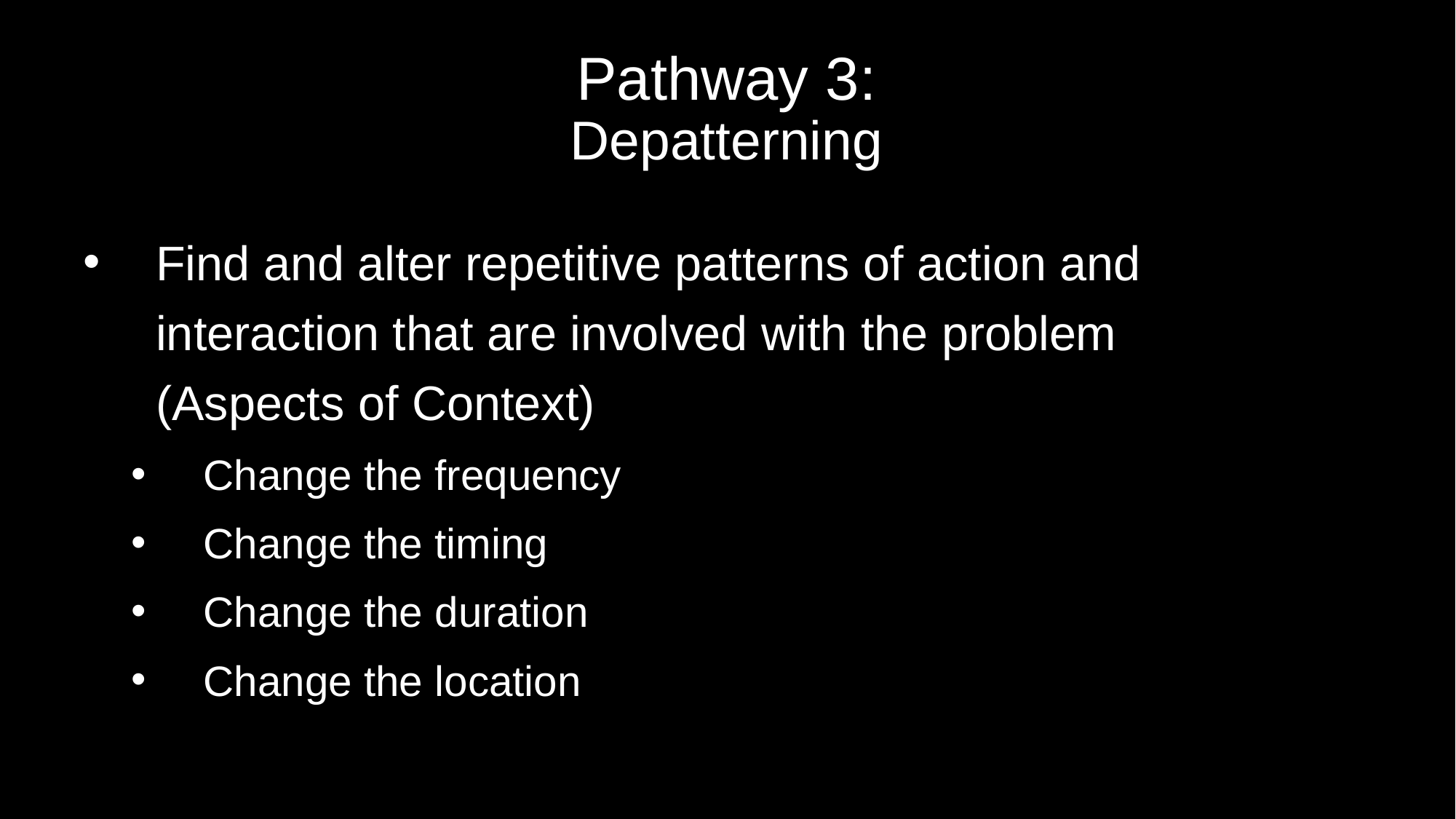

# Pathway 3: Depatterning
Find and alter repetitive patterns of action and interaction that are involved with the problem (Aspects of Context)
Change the frequency
Change the timing
Change the duration
Change the location